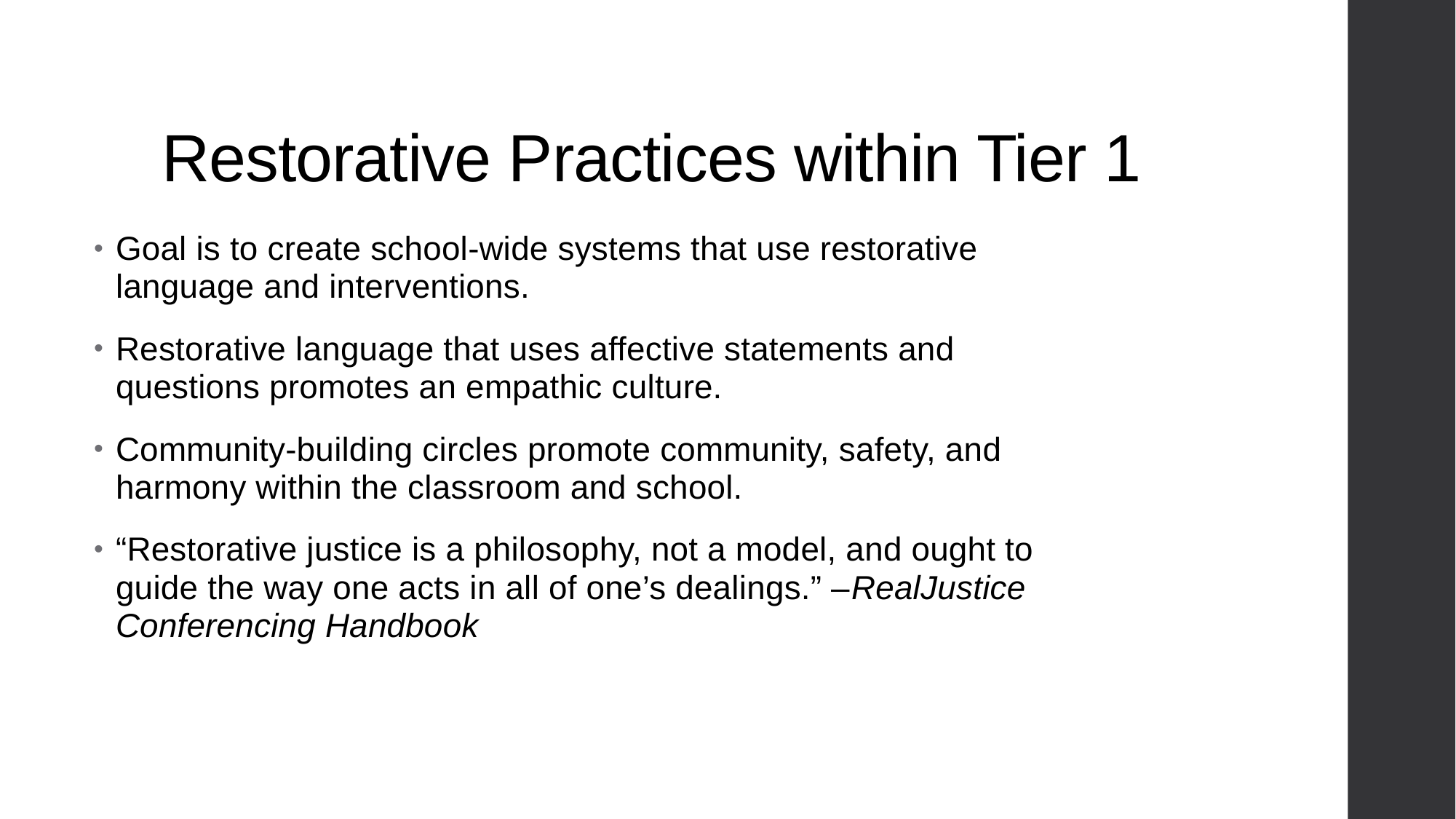

# Restorative Practices within Tier 1
Goal is to create school-wide systems that use restorative language and interventions.
Restorative language that uses affective statements and questions promotes an empathic culture.
Community-building circles promote community, safety, and harmony within the classroom and school.
“Restorative justice is a philosophy, not a model, and ought to guide the way one acts in all of one’s dealings.” –RealJustice Conferencing Handbook